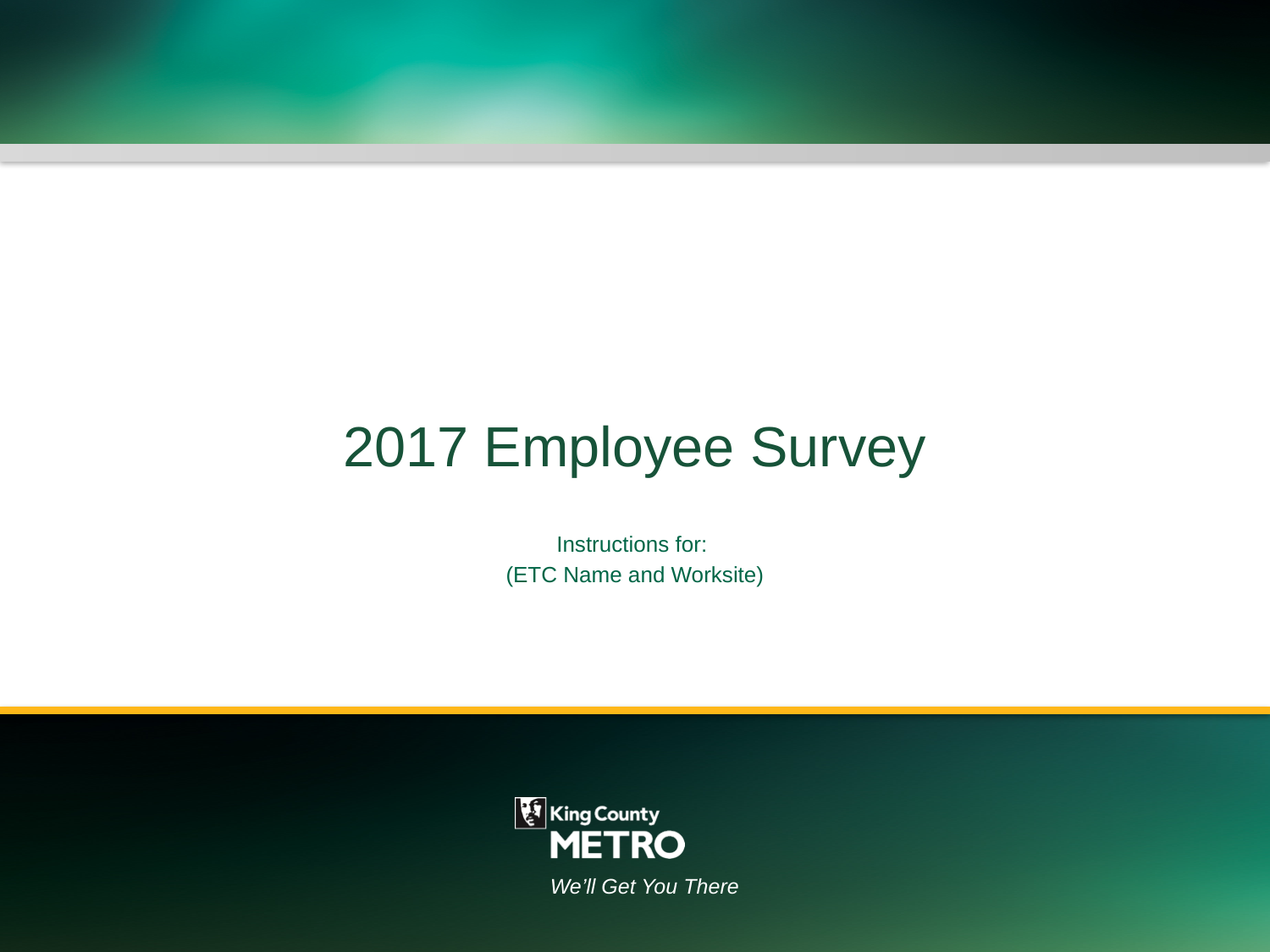

# 2017 Employee Survey
Instructions for:
(ETC Name and Worksite)